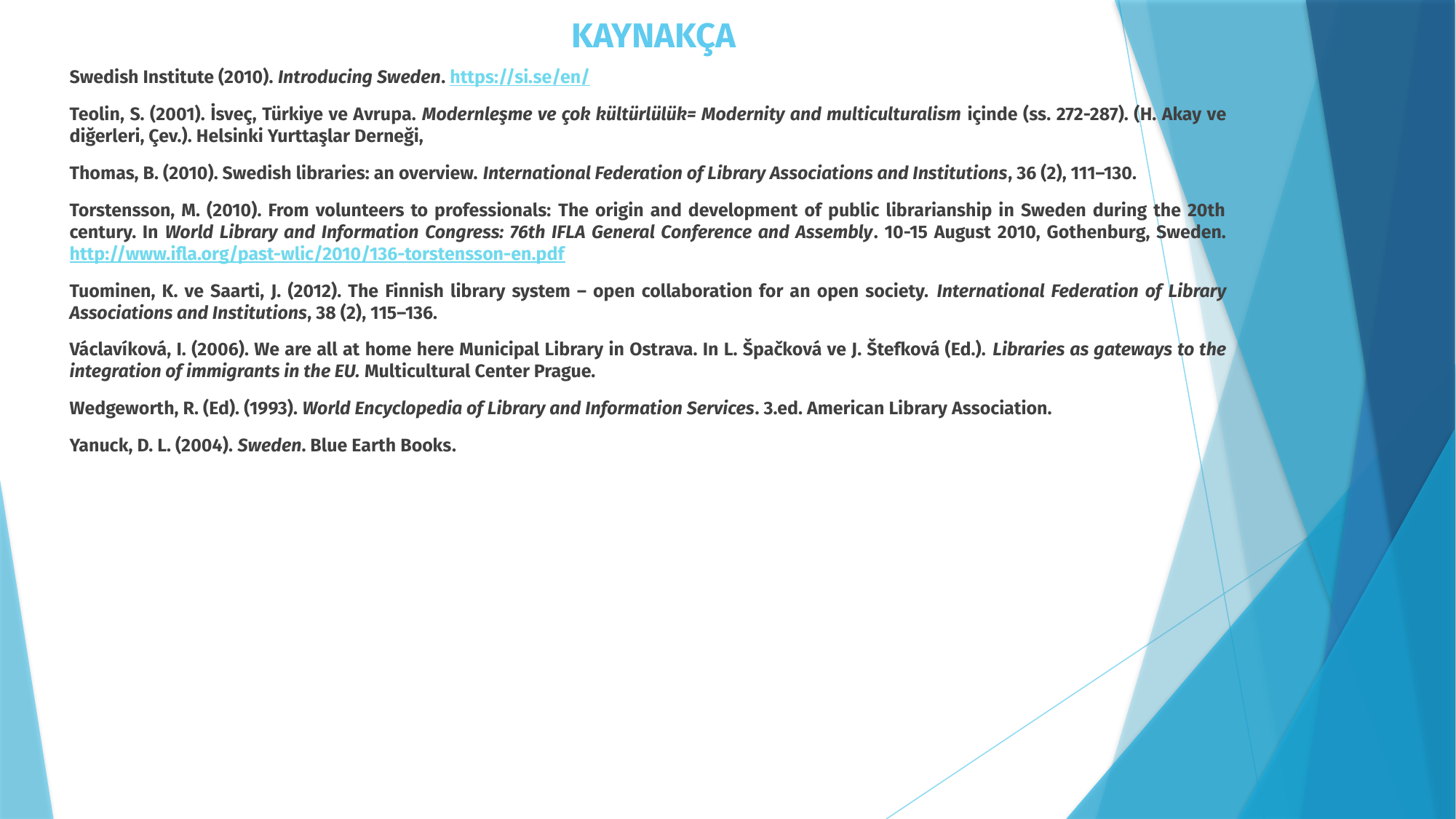

# KAYNAKÇA
Swedish Institute (2010). Introducing Sweden. https://si.se/en/
Teolin, S. (2001). İsveç, Türkiye ve Avrupa. Modernleşme ve çok kültürlülük= Modernity and multiculturalism içinde (ss. 272-287). (H. Akay ve diğerleri, Çev.). Helsinki Yurttaşlar Derneği,
Thomas, B. (2010). Swedish libraries: an overview. International Federation of Library Associations and Institutions, 36 (2), 111–130.
Torstensson, M. (2010). From volunteers to professionals: The origin and development of public librarianship in Sweden during the 20th century. In World Library and Information Congress: 76th IFLA General Conference and Assembly. 10-15 August 2010, Gothenburg, Sweden. http://www.ifla.org/past-wlic/2010/136-torstensson-en.pdf
Tuominen, K. ve Saarti, J. (2012). The Finnish library system – open collaboration for an open society. International Federation of Library Associations and Institutions, 38 (2), 115–136.
Václavíková, I. (2006). We are all at home here Municipal Library in Ostrava. In L. Špačková ve J. Štefková (Ed.). Libraries as gateways to the integration of immigrants in the EU. Multicultural Center Prague.
Wedgeworth, R. (Ed). (1993). World Encyclopedia of Library and Information Services. 3.ed. American Library Association.
Yanuck, D. L. (2004). Sweden. Blue Earth Books.